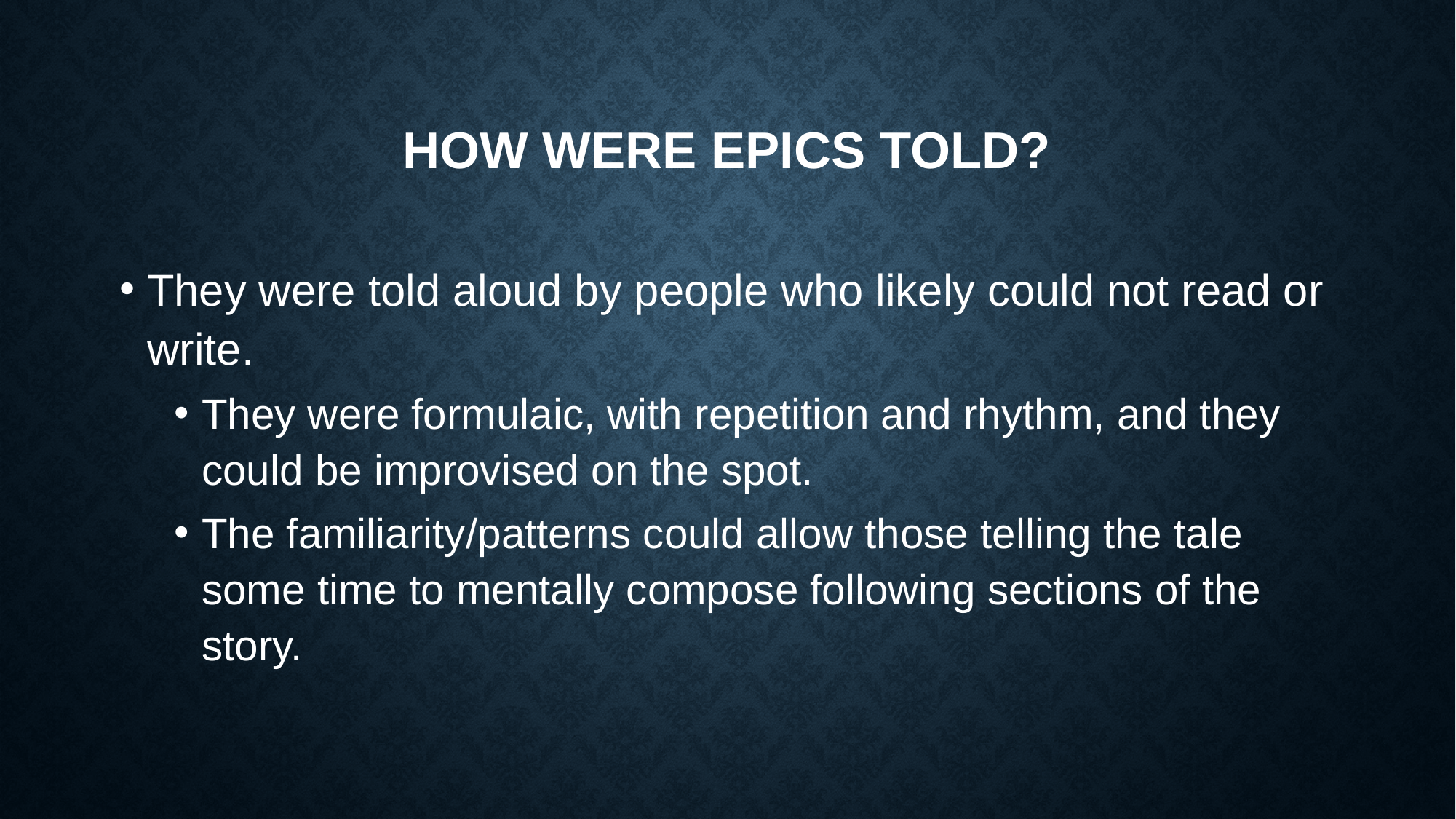

# HOW WERE EPICS TOLD?
They were told aloud by people who likely could not read or write.
They were formulaic, with repetition and rhythm, and they could be improvised on the spot.
The familiarity/patterns could allow those telling the tale some time to mentally compose following sections of the story.